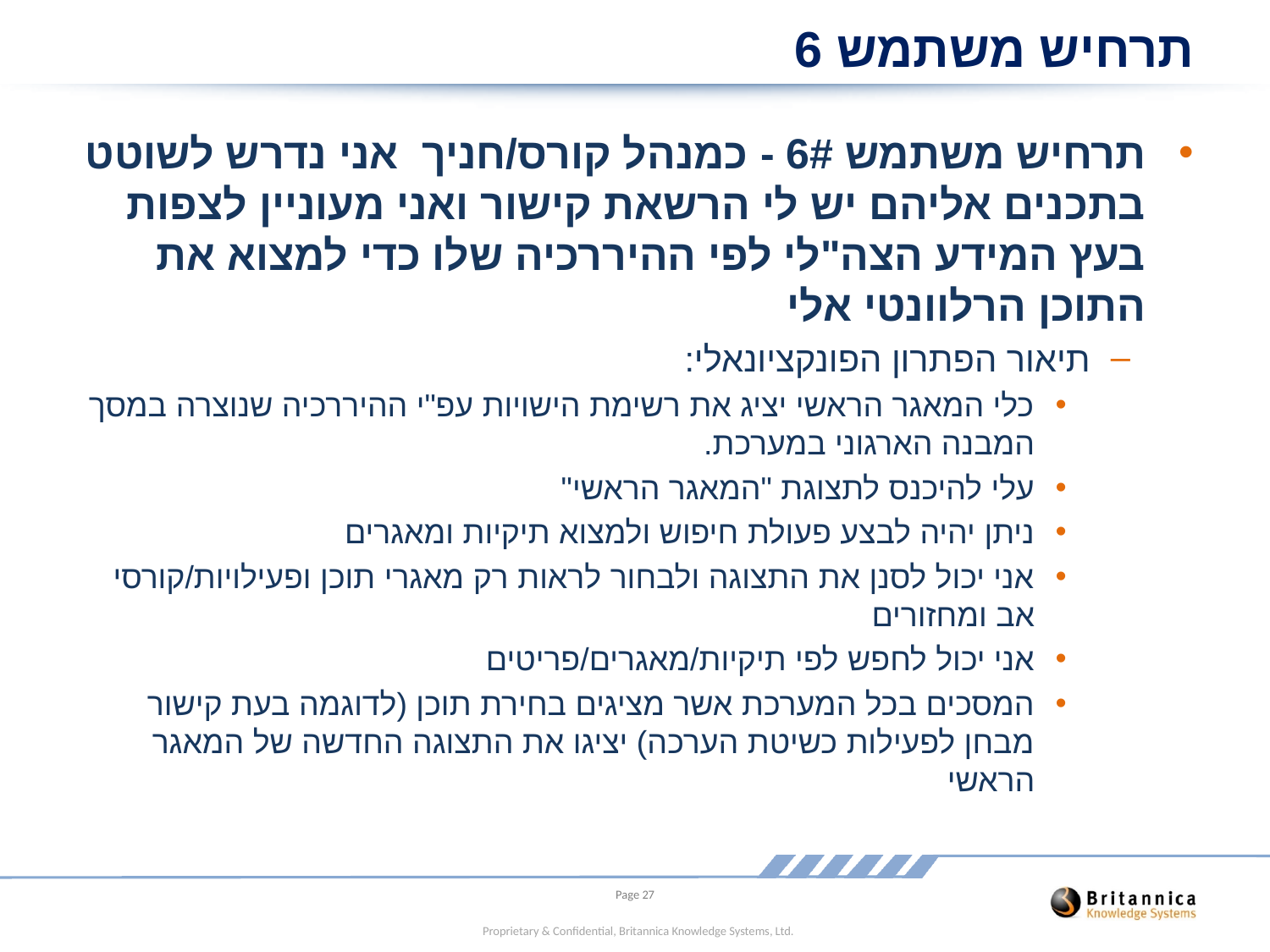

# תרחיש משתמש 6
תרחיש משתמש 6# - כמנהל קורס/חניך  אני נדרש לשוטט בתכנים אליהם יש לי הרשאת קישור ואני מעוניין לצפות בעץ המידע הצה"לי לפי ההיררכיה שלו כדי למצוא את התוכן הרלוונטי אלי
תיאור הפתרון הפונקציונאלי:
כלי המאגר הראשי יציג את רשימת הישויות עפ"י ההיררכיה שנוצרה במסך המבנה הארגוני במערכת.
עלי להיכנס לתצוגת "המאגר הראשי"
ניתן יהיה לבצע פעולת חיפוש ולמצוא תיקיות ומאגרים
אני יכול לסנן את התצוגה ולבחור לראות רק מאגרי תוכן ופעילויות/קורסי אב ומחזורים
אני יכול לחפש לפי תיקיות/מאגרים/פריטים
המסכים בכל המערכת אשר מציגים בחירת תוכן (לדוגמה בעת קישור מבחן לפעילות כשיטת הערכה) יציגו את התצוגה החדשה של המאגר הראשי